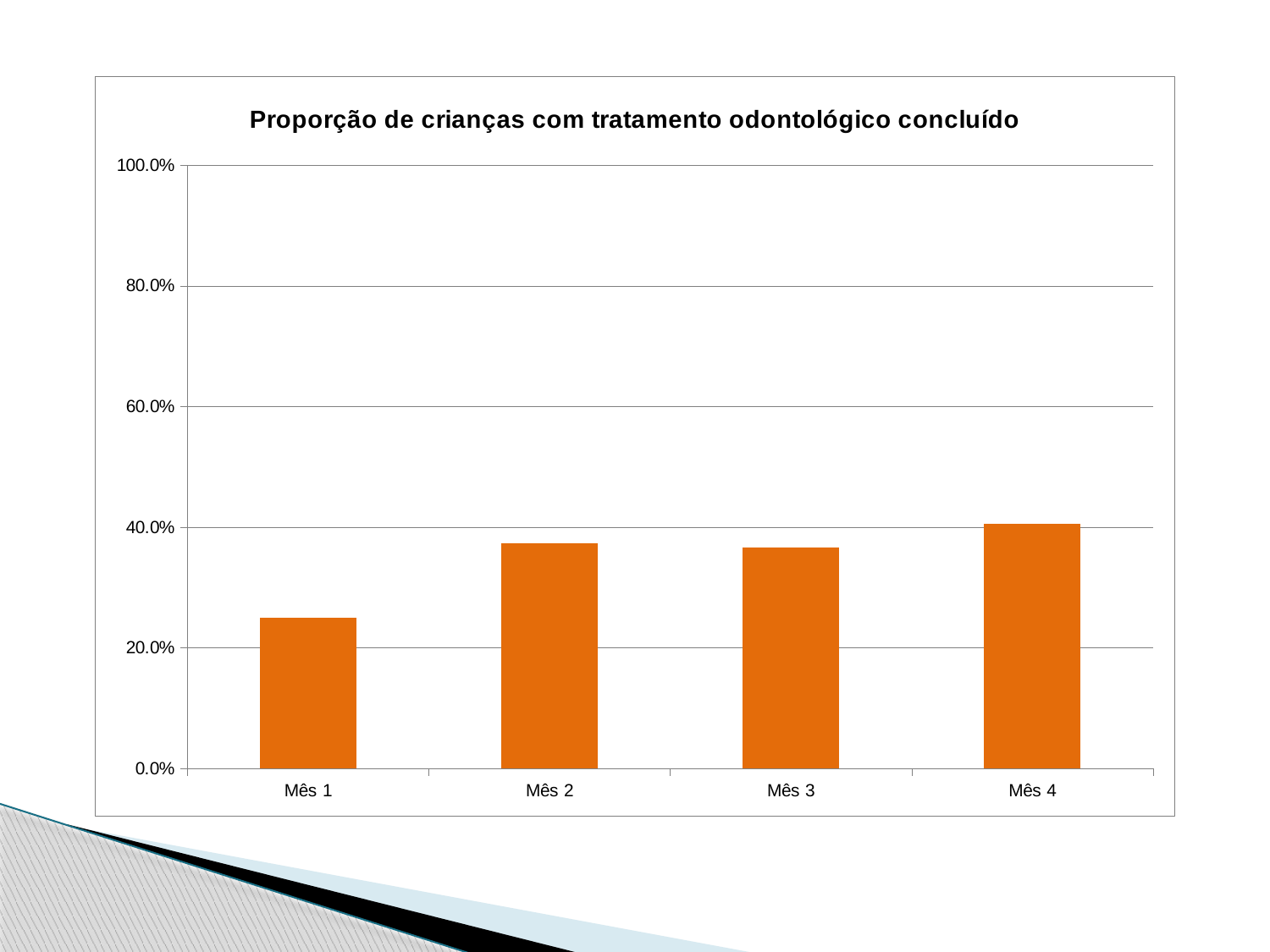

### Chart:

| Category | Proporção de crianças com tratamento odontológico concluído |
|---|---|
| Mês 1 | 0.25 |
| Mês 2 | 0.37254901960784326 |
| Mês 3 | 0.3658536585365853 |
| Mês 4 | 0.40476190476190477 |